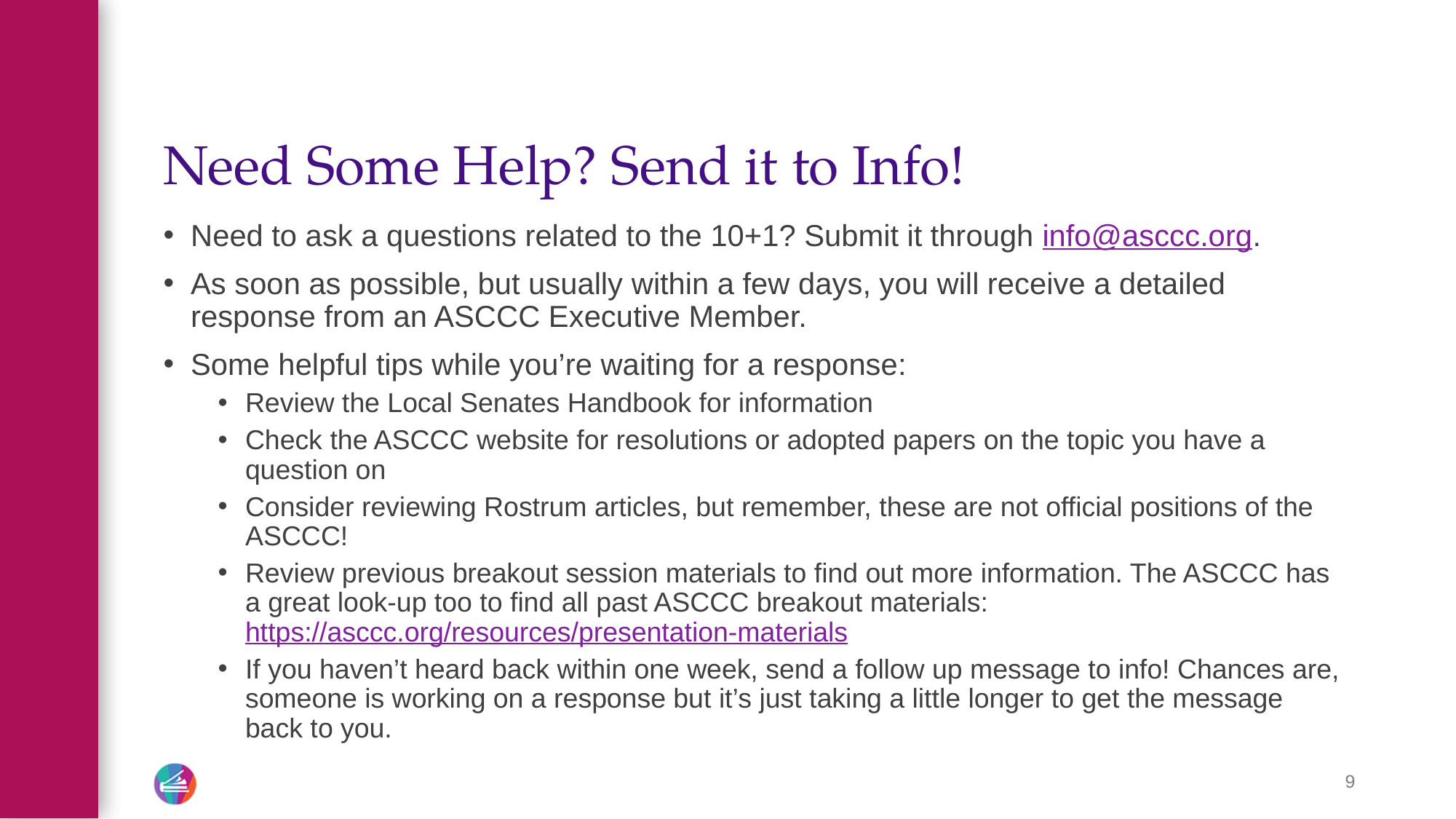

# Need Some Help? Send it to Info!
Need to ask a questions related to the 10+1? Submit it through info@asccc.org.
As soon as possible, but usually within a few days, you will receive a detailed response from an ASCCC Executive Member.
Some helpful tips while you’re waiting for a response:
Review the Local Senates Handbook for information
Check the ASCCC website for resolutions or adopted papers on the topic you have a question on
Consider reviewing Rostrum articles, but remember, these are not official positions of the ASCCC!
Review previous breakout session materials to find out more information. The ASCCC has a great look-up too to find all past ASCCC breakout materials: https://asccc.org/resources/presentation-materials
If you haven’t heard back within one week, send a follow up message to info! Chances are, someone is working on a response but it’s just taking a little longer to get the message back to you.

9